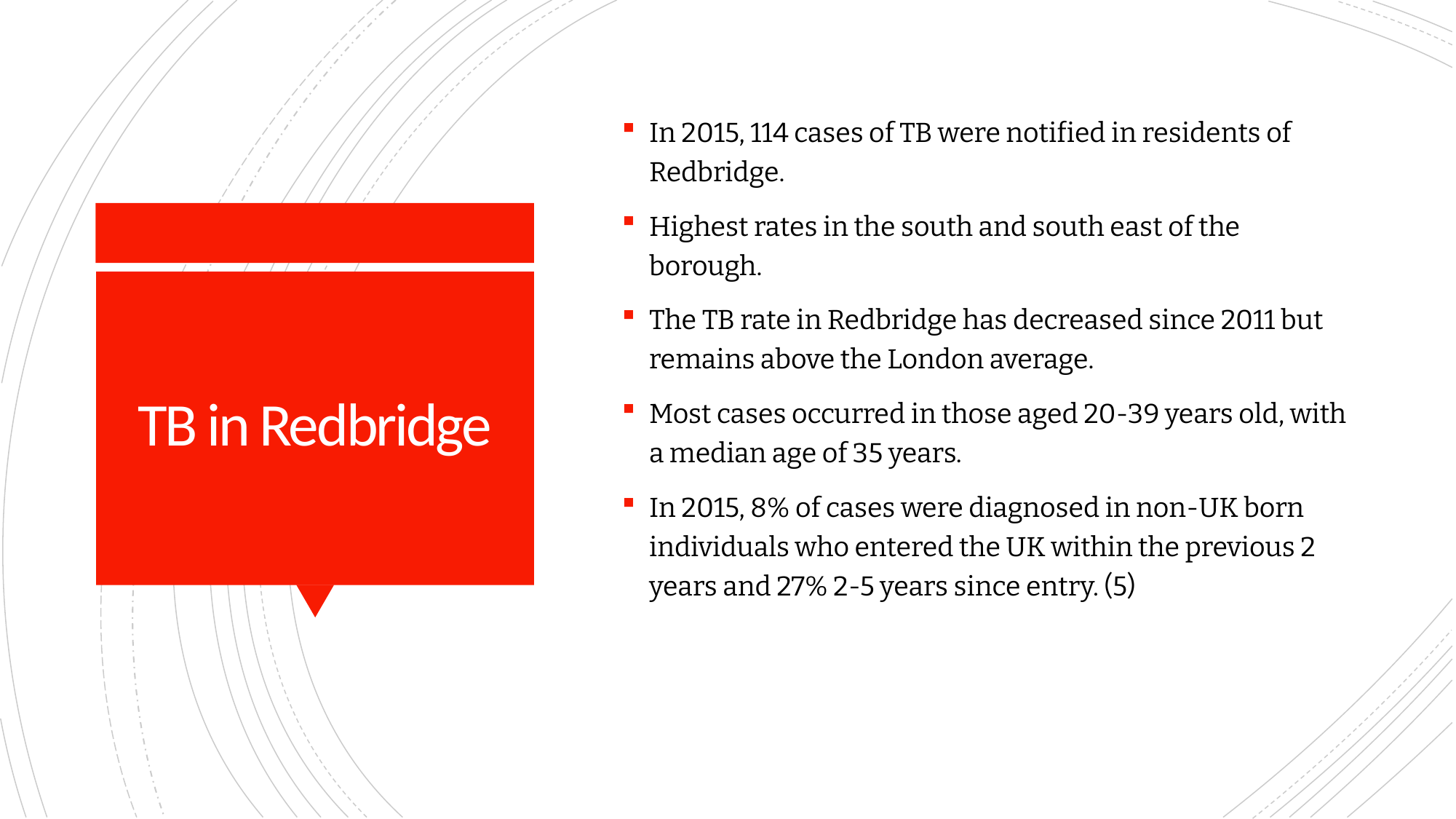

In 2015, 114 cases of TB were notified in residents of Redbridge.
Highest rates in the south and south east of the borough.
The TB rate in Redbridge has decreased since 2011 but remains above the London average.
Most cases occurred in those aged 20-39 years old, with a median age of 35 years.
In 2015, 8% of cases were diagnosed in non-UK born individuals who entered the UK within the previous 2 years and 27% 2-5 years since entry. (5)

# TB in Redbridge